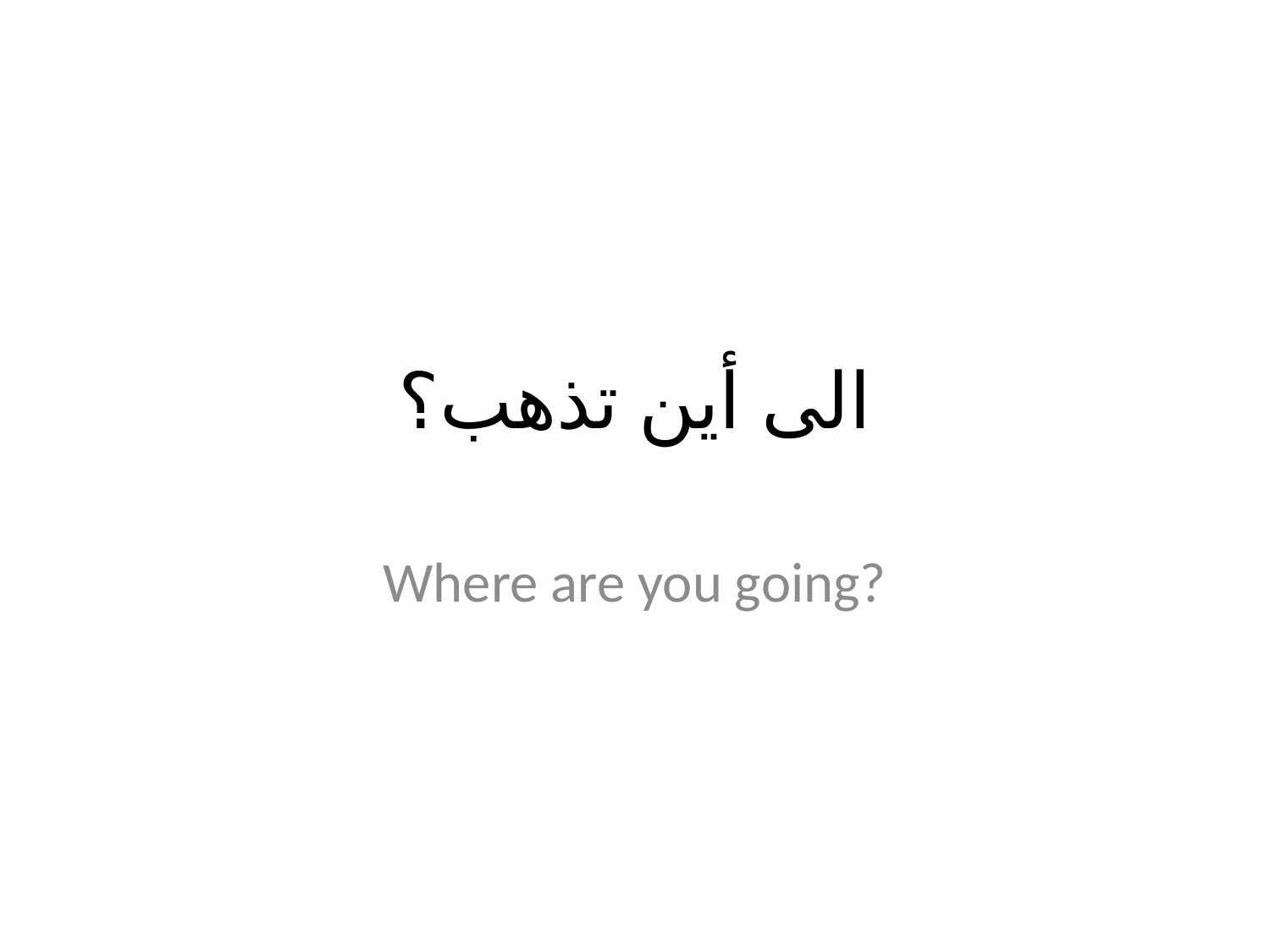

# الى أين تذهب؟
Where are you going?